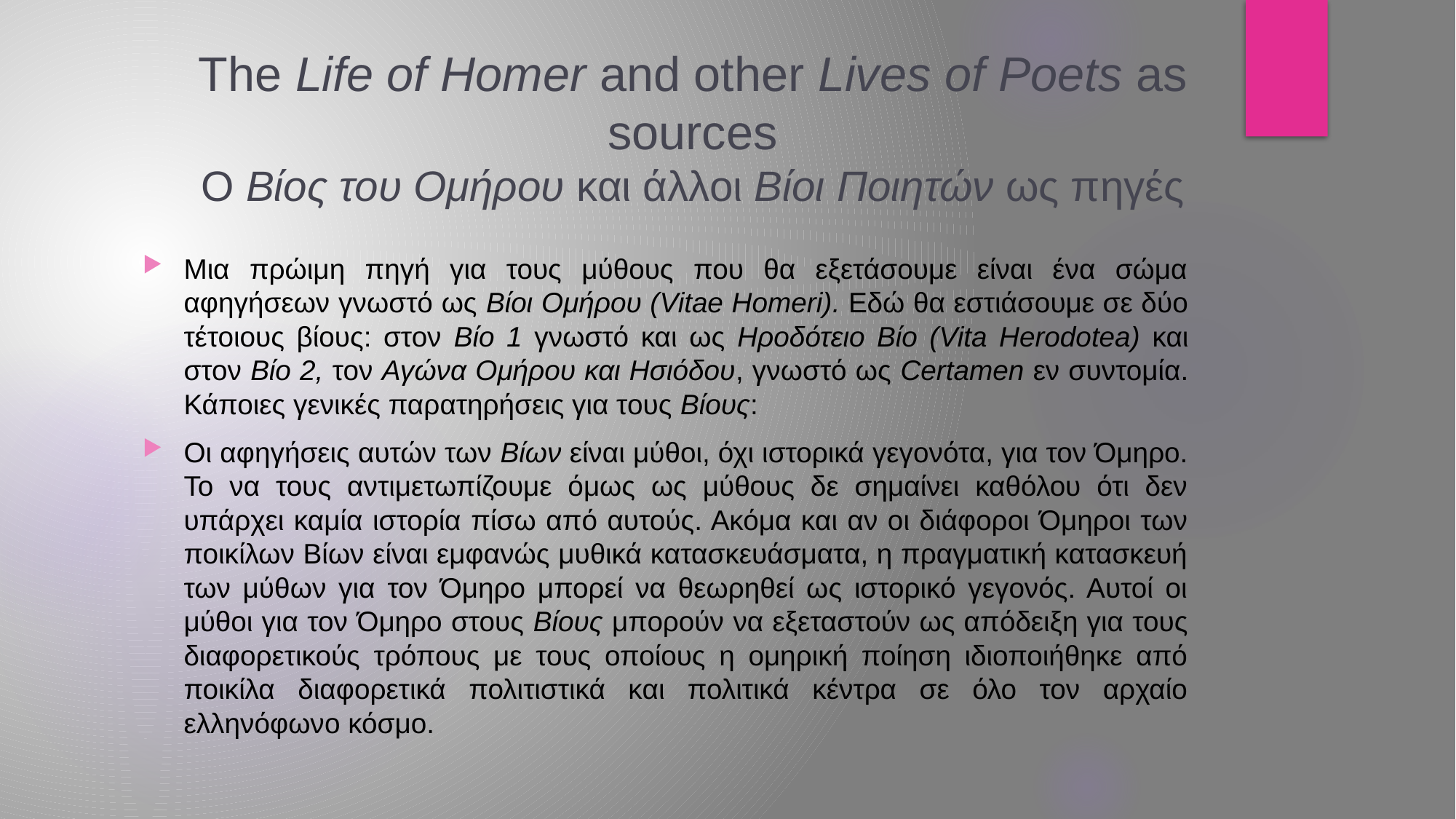

# The Life of Homer and other Lives of Poets as sources Ο Βίος του Ομήρου και άλλοι Βίοι Ποιητών ως πηγές
Μια πρώιμη πηγή για τους μύθους που θα εξετάσουμε είναι ένα σώμα αφηγήσεων γνωστό ως Βίοι Ομήρου (Vitae Homeri). Εδώ θα εστιάσουμε σε δύο τέτοιους βίους: στον Βίο 1 γνωστό και ως Ηροδότειο Βίο (Vita Herodotea) και στον Βίο 2, τον Αγώνα Ομήρου και Ησιόδου, γνωστό ως Certamen εν συντομία. Κάποιες γενικές παρατηρήσεις για τους Βίους:
Οι αφηγήσεις αυτών των Βίων είναι μύθοι, όχι ιστορικά γεγονότα, για τον Όμηρο. Το να τους αντιμετωπίζουμε όμως ως μύθους δε σημαίνει καθόλου ότι δεν υπάρχει καμία ιστορία πίσω από αυτούς. Ακόμα και αν οι διάφοροι Όμηροι των ποικίλων Βίων είναι εμφανώς μυθικά κατασκευάσματα, η πραγματική κατασκευή των μύθων για τον Όμηρο μπορεί να θεωρηθεί ως ιστορικό γεγονός. Αυτοί οι μύθοι για τον Όμηρο στους Βίους μπορούν να εξεταστούν ως απόδειξη για τους διαφορετικούς τρόπους με τους οποίους η ομηρική ποίηση ιδιοποιήθηκε από ποικίλα διαφορετικά πολιτιστικά και πολιτικά κέντρα σε όλο τον αρχαίο ελληνόφωνο κόσμο.